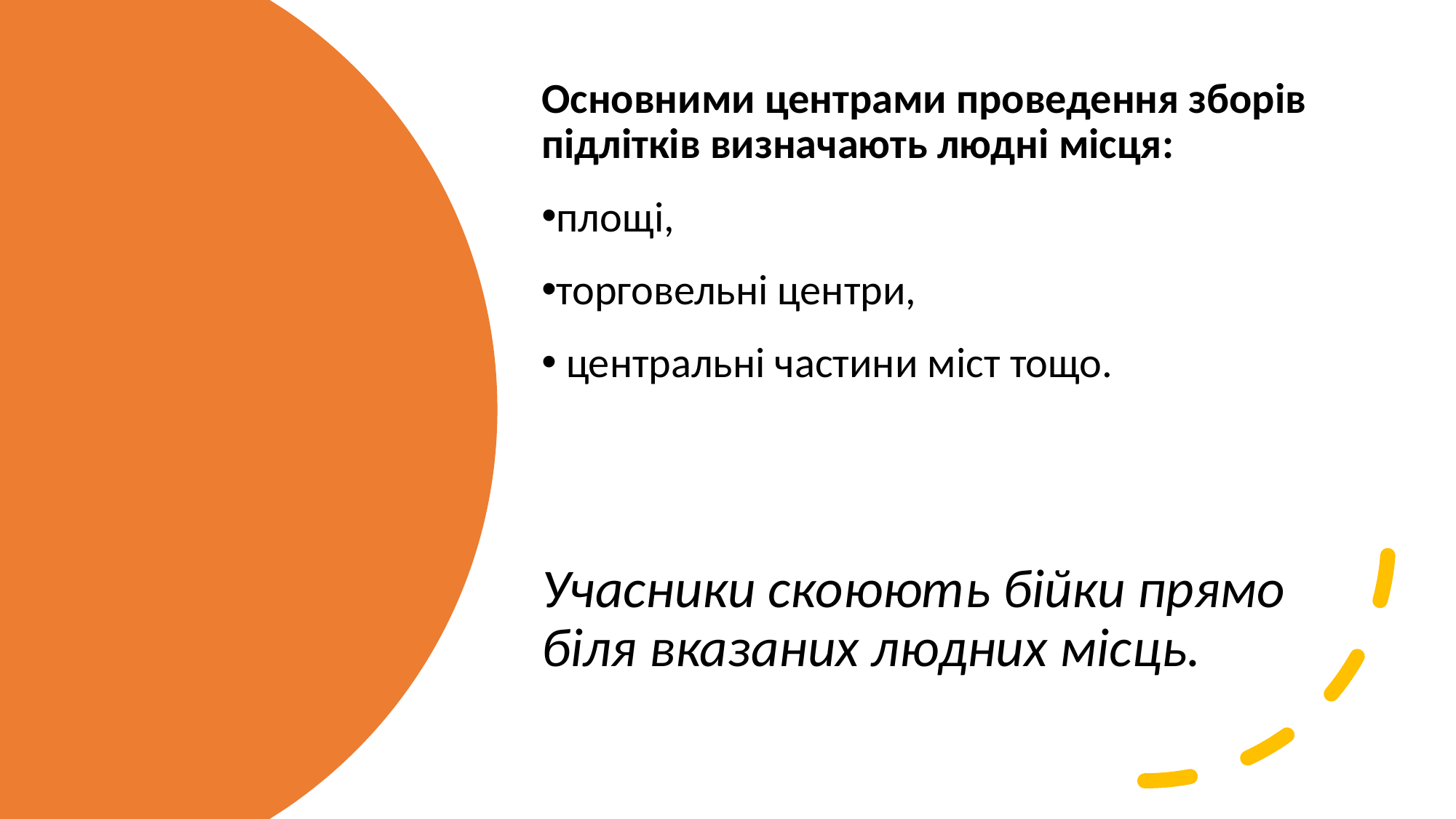

Основними центрами проведення зборів підлітків визначають людні місця:
площі,
торговельні центри,
 центральні частини міст тощо.

Учасники скоюють бійки прямо біля вказаних людних місць.